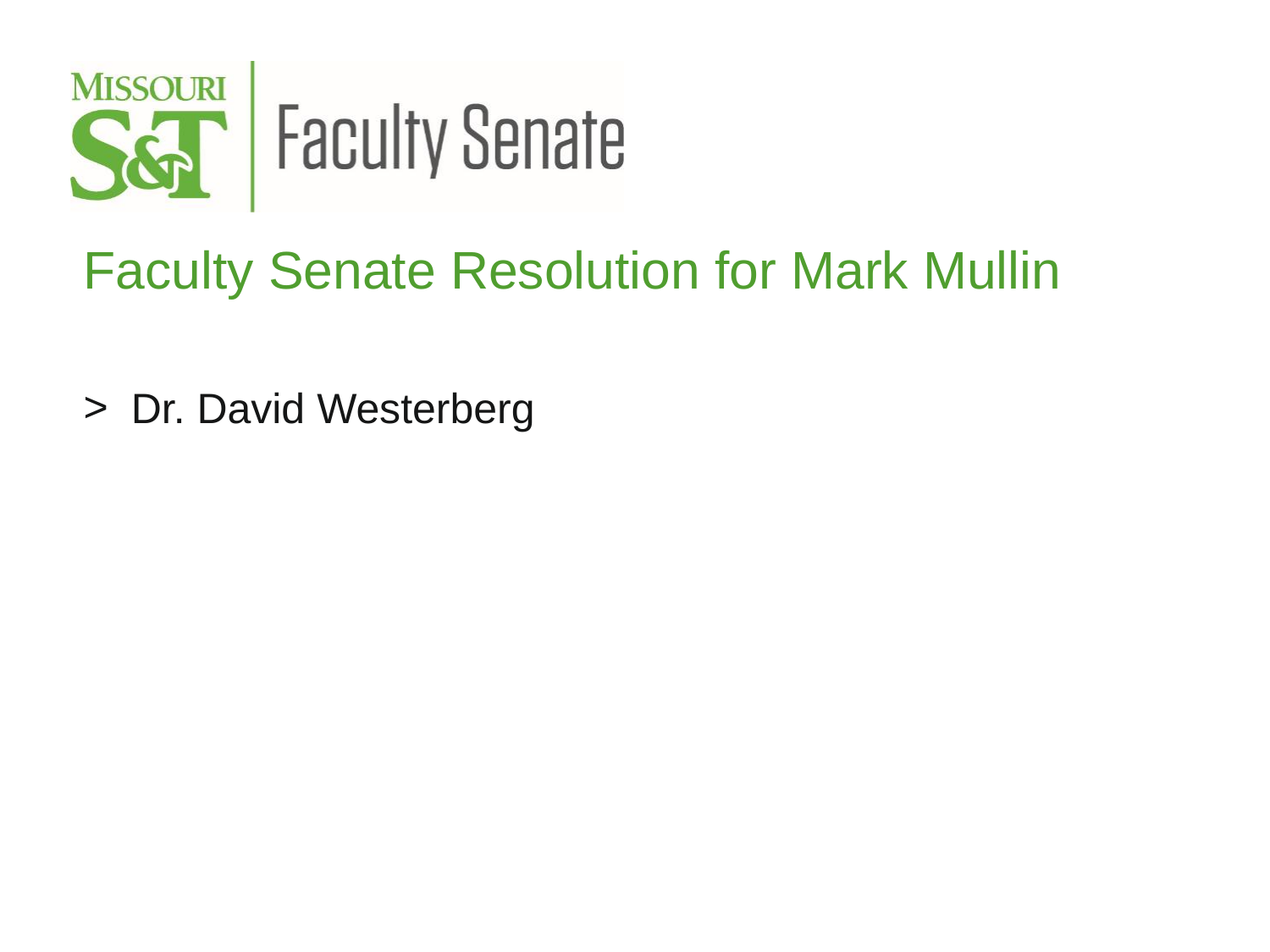

Faculty Senate Resolution for Mark Mullin

Dr. David Westerberg